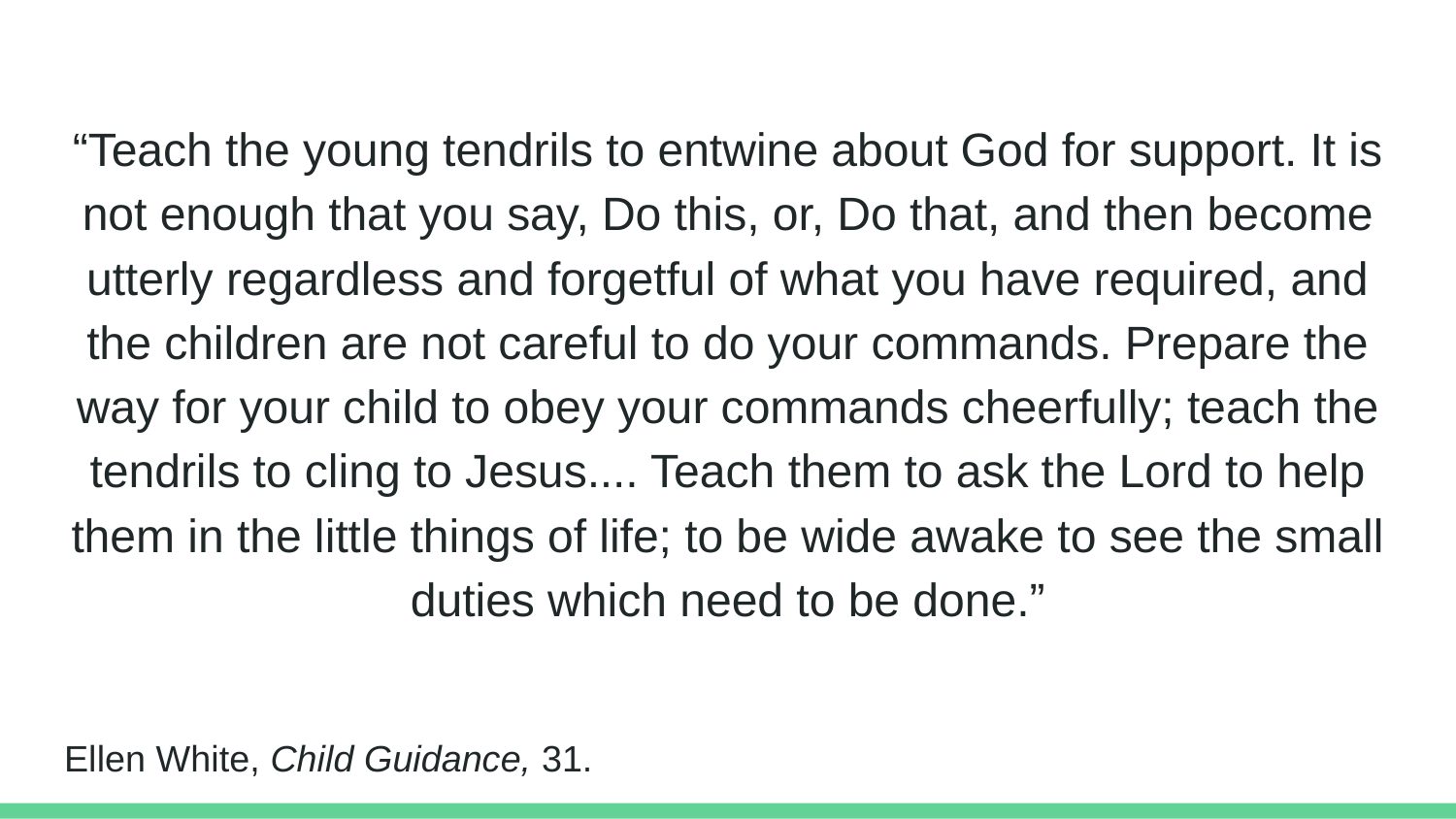

“Teach the young tendrils to entwine about God for support. It is not enough that you say, Do this, or, Do that, and then become utterly regardless and forgetful of what you have required, and the children are not careful to do your commands. Prepare the way for your child to obey your commands cheerfully; teach the tendrils to cling to Jesus.... Teach them to ask the Lord to help them in the little things of life; to be wide awake to see the small duties which need to be done.”

Ellen White, Child Guidance, 31.